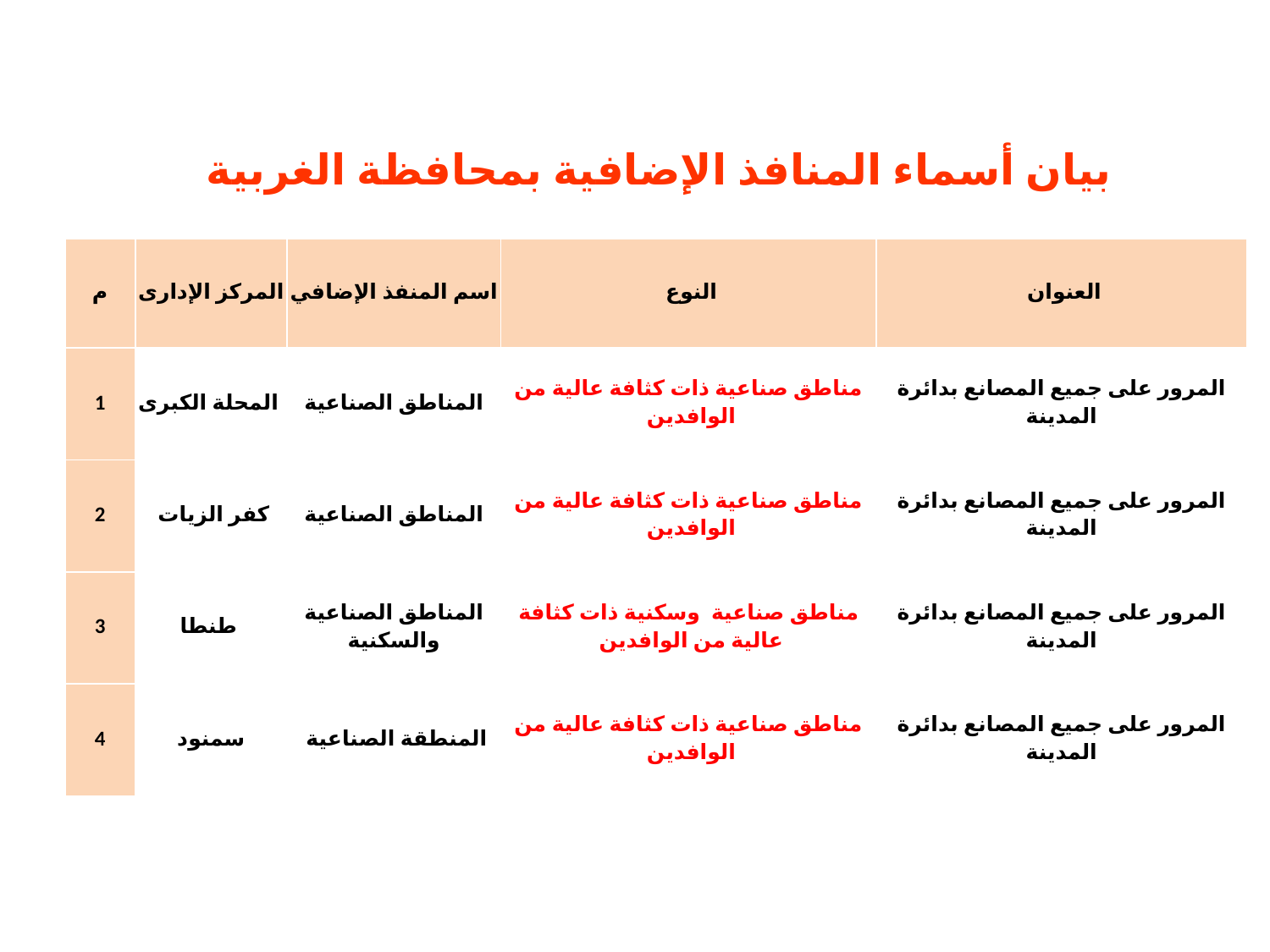

بيان أسماء المنافذ الإضافية بمحافظة الغربية
| م | المركز الإدارى | اسم المنفذ الإضافي | النوع | العنوان |
| --- | --- | --- | --- | --- |
| 1 | المحلة الكبرى | المناطق الصناعية | مناطق صناعية ذات كثافة عالية من الوافدين | المرور على جميع المصانع بدائرة المدينة |
| 2 | كفر الزيات | المناطق الصناعية | مناطق صناعية ذات كثافة عالية من الوافدين | المرور على جميع المصانع بدائرة المدينة |
| 3 | طنطا | المناطق الصناعية والسكنية | مناطق صناعية وسكنية ذات كثافة عالية من الوافدين | المرور على جميع المصانع بدائرة المدينة |
| 4 | سمنود | المنطقة الصناعية | مناطق صناعية ذات كثافة عالية من الوافدين | المرور على جميع المصانع بدائرة المدينة |